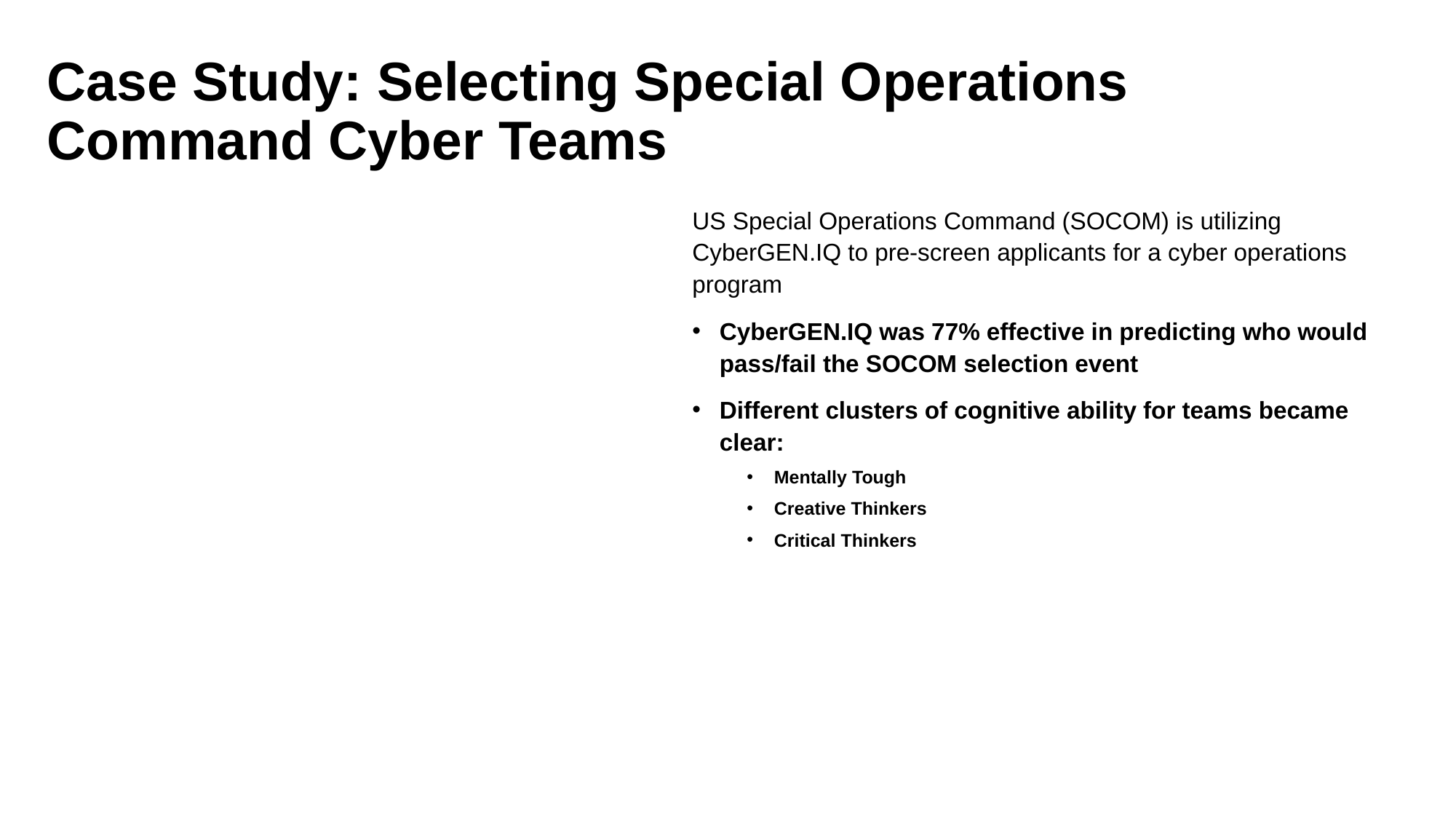

Case Study: Selecting Special Operations Command Cyber Teams
US Special Operations Command (SOCOM) is utilizing CyberGEN.IQ to pre-screen applicants for a cyber operations program
CyberGEN.IQ was 77% effective in predicting who would pass/fail the SOCOM selection event
Different clusters of cognitive ability for teams became clear:
Mentally Tough
Creative Thinkers
Critical Thinkers